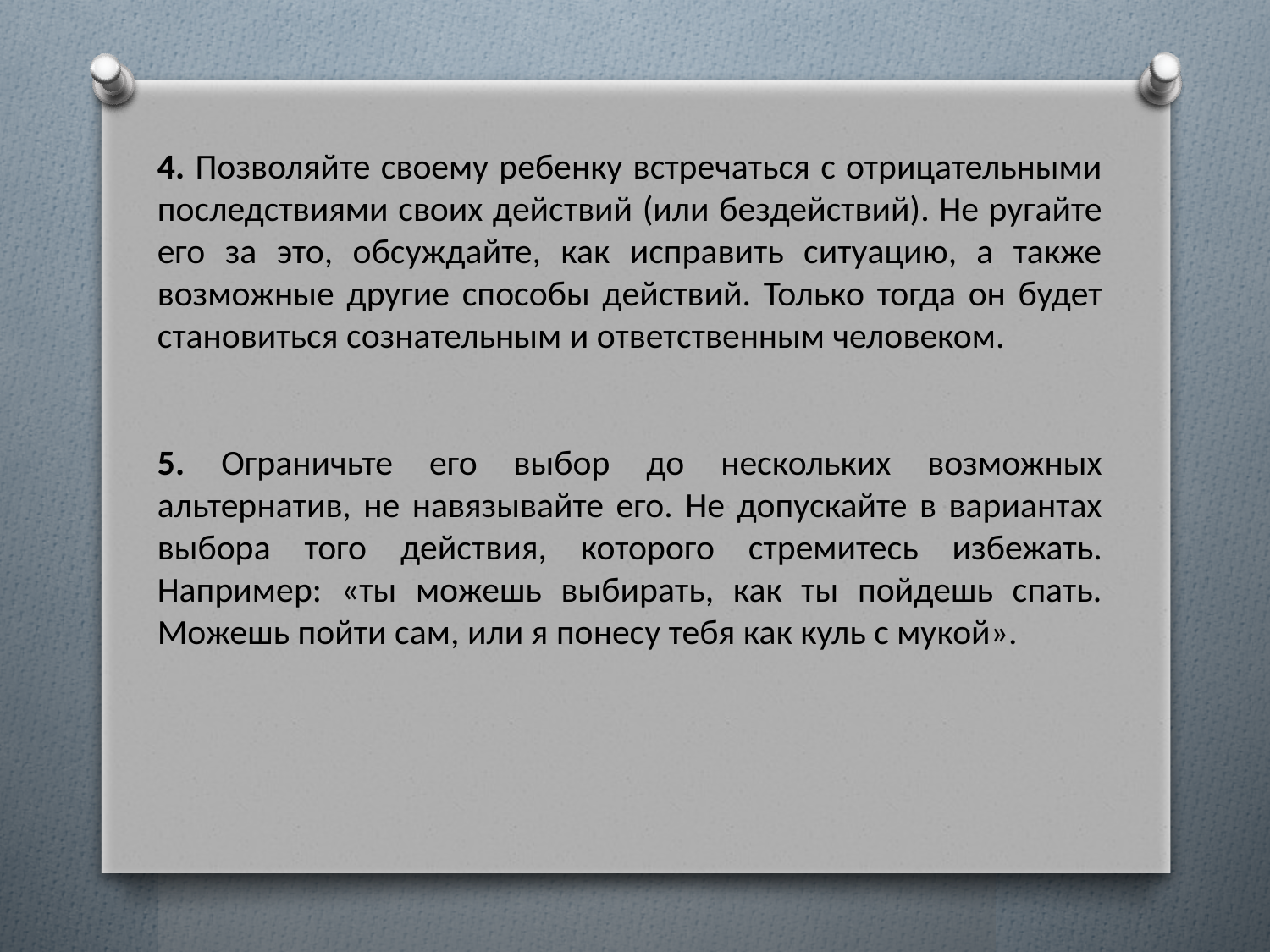

4. Позволяйте своему ребенку встречаться с отрицательными последствиями своих действий (или бездействий). Не ругайте его за это, обсуждайте, как исправить ситуацию, а также возможные другие способы действий. Только тогда он будет становиться сознательным и ответственным человеком.

5. Ограничьте его выбор до нескольких возможных альтернатив, не навязывайте его. Не допускайте в вариантах выбора того действия, которого стремитесь избежать. Например: «ты можешь выбирать, как ты пойдешь спать. Можешь пойти сам, или я понесу тебя как куль с мукой».